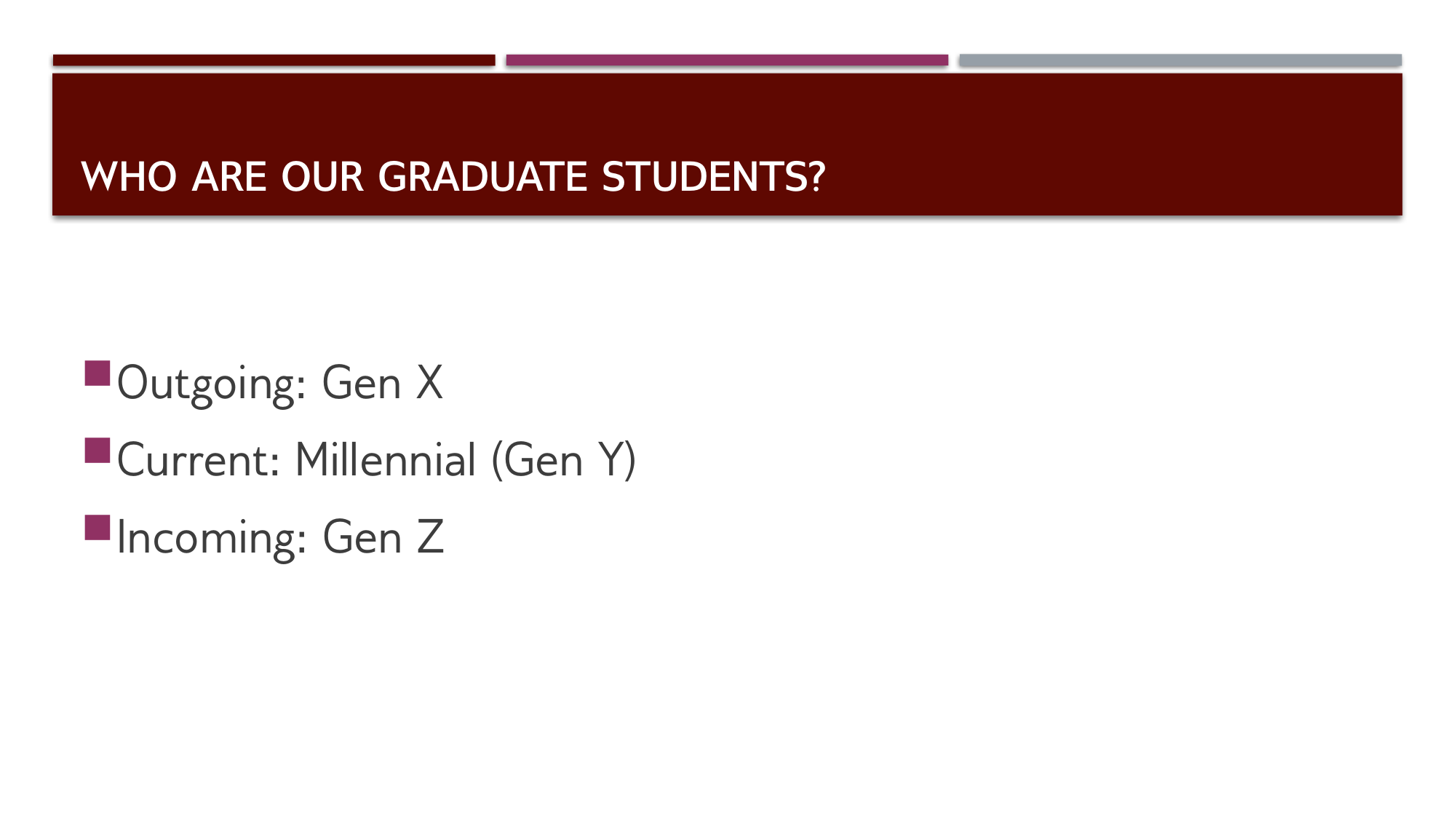

# Who are our graduate students?
Outgoing: Gen X
Current: Millennial (Gen Y)
Incoming: Gen Z